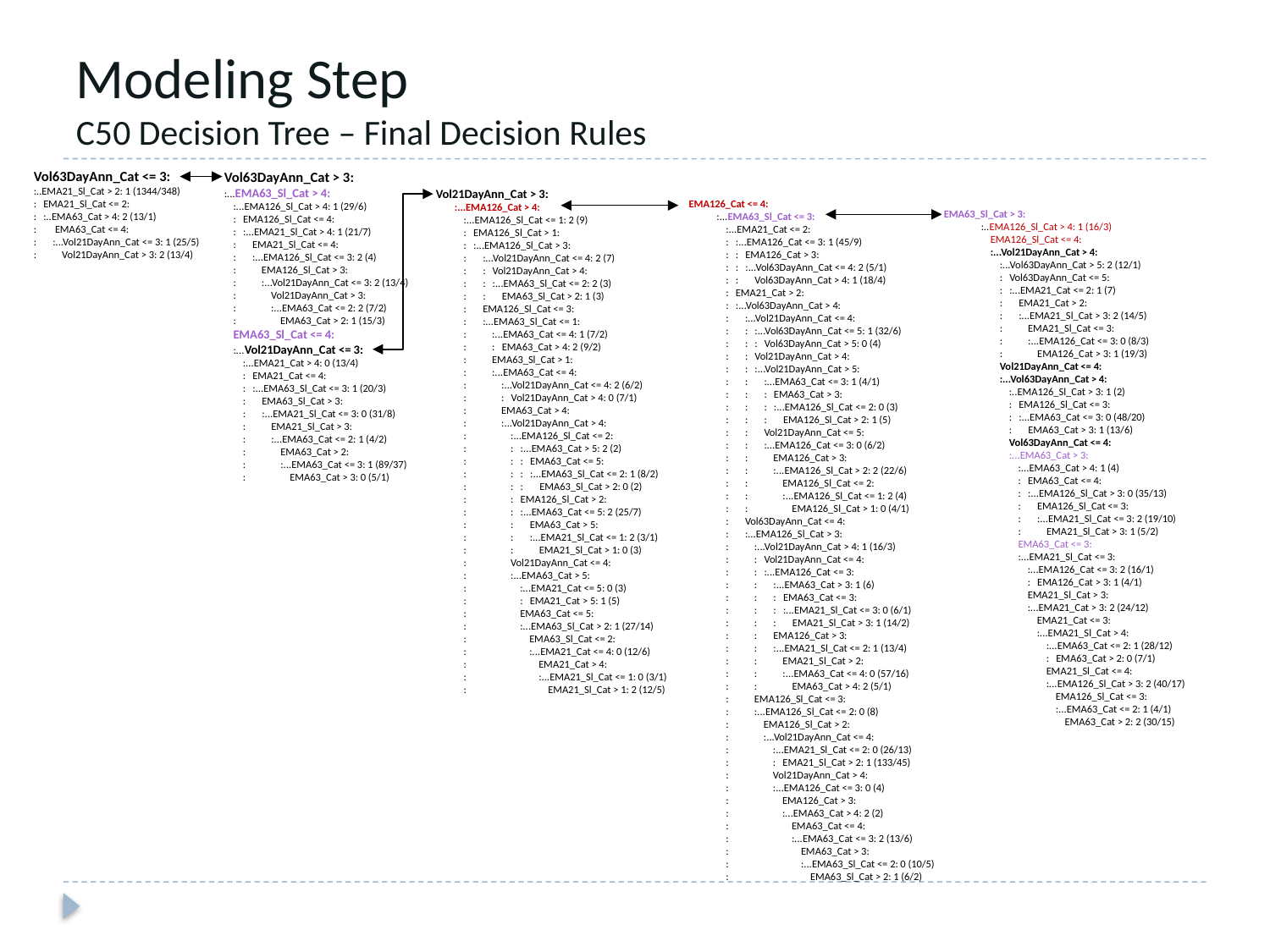

# Modeling Step C50 Decision Tree – Final Decision Rules
Vol63DayAnn_Cat <= 3:
:..EMA21_Sl_Cat > 2: 1 (1344/348)
:   EMA21_Sl_Cat <= 2:
:   :..EMA63_Cat > 4: 2 (13/1)
:        EMA63_Cat <= 4:
:       :...Vol21DayAnn_Cat <= 3: 1 (25/5)
:           Vol21DayAnn_Cat > 3: 2 (13/4)
Vol63DayAnn_Cat > 3:
:...EMA63_Sl_Cat > 4:
    :...EMA126_Sl_Cat > 4: 1 (29/6)
    :   EMA126_Sl_Cat <= 4:
    :   :...EMA21_Sl_Cat > 4: 1 (21/7)
    :       EMA21_Sl_Cat <= 4:
    :       :...EMA126_Sl_Cat <= 3: 2 (4)
    :           EMA126_Sl_Cat > 3:
    :           :...Vol21DayAnn_Cat <= 3: 2 (13/4)
    :               Vol21DayAnn_Cat > 3:
    :               :...EMA63_Cat <= 2: 2 (7/2)
    :                   EMA63_Cat > 2: 1 (15/3)
    EMA63_Sl_Cat <= 4:
    :...Vol21DayAnn_Cat <= 3:
        :...EMA21_Cat > 4: 0 (13/4)
        :   EMA21_Cat <= 4:
        :   :...EMA63_Sl_Cat <= 3: 1 (20/3)
        :       EMA63_Sl_Cat > 3:
        :       :...EMA21_Sl_Cat <= 3: 0 (31/8)
        :           EMA21_Sl_Cat > 3:
        :           :...EMA63_Cat <= 2: 1 (4/2)
        :               EMA63_Cat > 2:
        :               :...EMA63_Cat <= 3: 1 (89/37)
        :                   EMA63_Cat > 3: 0 (5/1)

Vol21DayAnn_Cat > 3:
        :...EMA126_Cat > 4:
            :...EMA126_Sl_Cat <= 1: 2 (9)
            :   EMA126_Sl_Cat > 1:
            :   :...EMA126_Sl_Cat > 3:
            :       :...Vol21DayAnn_Cat <= 4: 2 (7)
            :       :   Vol21DayAnn_Cat > 4:
            :       :   :...EMA63_Sl_Cat <= 2: 2 (3)
            :       :       EMA63_Sl_Cat > 2: 1 (3)
            :       EMA126_Sl_Cat <= 3:
            :       :...EMA63_Sl_Cat <= 1:
            :           :...EMA63_Cat <= 4: 1 (7/2)
            :           :   EMA63_Cat > 4: 2 (9/2)
            :           EMA63_Sl_Cat > 1:
            :           :...EMA63_Cat <= 4:
            :               :...Vol21DayAnn_Cat <= 4: 2 (6/2)
            :               :   Vol21DayAnn_Cat > 4: 0 (7/1)
            :               EMA63_Cat > 4:
            :               :...Vol21DayAnn_Cat > 4:
            :                   :...EMA126_Sl_Cat <= 2:
            :                   :   :...EMA63_Cat > 5: 2 (2)
            :                   :   :   EMA63_Cat <= 5:
            :                   :   :   :...EMA63_Sl_Cat <= 2: 1 (8/2)
            :                   :   :       EMA63_Sl_Cat > 2: 0 (2)
            :                   :   EMA126_Sl_Cat > 2:
            :                   :   :...EMA63_Cat <= 5: 2 (25/7)
            :                   :       EMA63_Cat > 5:
            :                   :       :...EMA21_Sl_Cat <= 1: 2 (3/1)
            :                   :           EMA21_Sl_Cat > 1: 0 (3)
            :                   Vol21DayAnn_Cat <= 4:
            :                   :...EMA63_Cat > 5:
            :                       :...EMA21_Cat <= 5: 0 (3)
            :                       :   EMA21_Cat > 5: 1 (5)
            :                       EMA63_Cat <= 5:
            :                       :...EMA63_Sl_Cat > 2: 1 (27/14)
            :                           EMA63_Sl_Cat <= 2:
            :                           :...EMA21_Cat <= 4: 0 (12/6)
            :                               EMA21_Cat > 4:
            :                               :...EMA21_Sl_Cat <= 1: 0 (3/1)
            :                                   EMA21_Sl_Cat > 1: 2 (12/5)
EMA126_Cat <= 4:
            :...EMA63_Sl_Cat <= 3:
                :...EMA21_Cat <= 2:
                :   :...EMA126_Cat <= 3: 1 (45/9)
                :   :   EMA126_Cat > 3:
                :   :   :...Vol63DayAnn_Cat <= 4: 2 (5/1)
                :   :       Vol63DayAnn_Cat > 4: 1 (18/4)
                :   EMA21_Cat > 2:
                :   :...Vol63DayAnn_Cat > 4:
                :       :...Vol21DayAnn_Cat <= 4:
                :       :   :...Vol63DayAnn_Cat <= 5: 1 (32/6)
                :       :   :   Vol63DayAnn_Cat > 5: 0 (4)
                :       :   Vol21DayAnn_Cat > 4:
                :       :   :...Vol21DayAnn_Cat > 5:
                :       :       :...EMA63_Cat <= 3: 1 (4/1)
                :       :       :   EMA63_Cat > 3:
                :       :       :   :...EMA126_Sl_Cat <= 2: 0 (3)
                :       :       :       EMA126_Sl_Cat > 2: 1 (5)
                :       :       Vol21DayAnn_Cat <= 5:
                :       :       :...EMA126_Cat <= 3: 0 (6/2)
                :       :           EMA126_Cat > 3:
                :       :           :...EMA126_Sl_Cat > 2: 2 (22/6)
                :       :               EMA126_Sl_Cat <= 2:
                :       :               :...EMA126_Sl_Cat <= 1: 2 (4)
                :       :                   EMA126_Sl_Cat > 1: 0 (4/1)
                :       Vol63DayAnn_Cat <= 4:
                :       :...EMA126_Sl_Cat > 3:
                :           :...Vol21DayAnn_Cat > 4: 1 (16/3)
                :           :   Vol21DayAnn_Cat <= 4:
                :           :   :...EMA126_Cat <= 3:
                :           :       :...EMA63_Cat > 3: 1 (6)
                :           :       :   EMA63_Cat <= 3:
                :           :       :   :...EMA21_Sl_Cat <= 3: 0 (6/1)
                :           :       :       EMA21_Sl_Cat > 3: 1 (14/2)
                :           :       EMA126_Cat > 3:
                :           :       :...EMA21_Sl_Cat <= 2: 1 (13/4)
                :           :           EMA21_Sl_Cat > 2:
                :           :           :...EMA63_Cat <= 4: 0 (57/16)
                :           :               EMA63_Cat > 4: 2 (5/1)
                :           EMA126_Sl_Cat <= 3:
                :           :...EMA126_Sl_Cat <= 2: 0 (8)
                :               EMA126_Sl_Cat > 2:
                :               :...Vol21DayAnn_Cat <= 4:
                :                   :...EMA21_Sl_Cat <= 2: 0 (26/13)
                :                   :   EMA21_Sl_Cat > 2: 1 (133/45)
                :                   Vol21DayAnn_Cat > 4:
                :                   :...EMA126_Cat <= 3: 0 (4)
                :                       EMA126_Cat > 3:
                :                       :...EMA63_Cat > 4: 2 (2)
                :                           EMA63_Cat <= 4:
                :                           :...EMA63_Cat <= 3: 2 (13/6)
                :                               EMA63_Cat > 3:
                :                               :...EMA63_Sl_Cat <= 2: 0 (10/5)
                :                                   EMA63_Sl_Cat > 2: 1 (6/2)

EMA63_Sl_Cat > 3:
                :..EMA126_Sl_Cat > 4: 1 (16/3)
                    EMA126_Sl_Cat <= 4:
                    :...Vol21DayAnn_Cat > 4:
                        :...Vol63DayAnn_Cat > 5: 2 (12/1)
                        :   Vol63DayAnn_Cat <= 5:
                        :   :...EMA21_Cat <= 2: 1 (7)
                        :       EMA21_Cat > 2:
                        :       :...EMA21_Sl_Cat > 3: 2 (14/5)
                        :           EMA21_Sl_Cat <= 3:
                        :           :...EMA126_Cat <= 3: 0 (8/3)
                        :               EMA126_Cat > 3: 1 (19/3)
                        Vol21DayAnn_Cat <= 4:
                        :...Vol63DayAnn_Cat > 4:
                            :..EMA126_Sl_Cat > 3: 1 (2)
                            :   EMA126_Sl_Cat <= 3:
                            :   :...EMA63_Cat <= 3: 0 (48/20)
                            :       EMA63_Cat > 3: 1 (13/6)
                            Vol63DayAnn_Cat <= 4:
                            :...EMA63_Cat > 3:
                                :...EMA63_Cat > 4: 1 (4)
                                :   EMA63_Cat <= 4:
                                :   :...EMA126_Sl_Cat > 3: 0 (35/13)
                                :       EMA126_Sl_Cat <= 3:
                                :       :...EMA21_Sl_Cat <= 3: 2 (19/10)
                                :           EMA21_Sl_Cat > 3: 1 (5/2)
                                EMA63_Cat <= 3:
                                :...EMA21_Sl_Cat <= 3:
                                    :...EMA126_Cat <= 3: 2 (16/1)
                                    :   EMA126_Cat > 3: 1 (4/1)
                                    EMA21_Sl_Cat > 3:
                                    :...EMA21_Cat > 3: 2 (24/12)
                                        EMA21_Cat <= 3:
                                        :...EMA21_Sl_Cat > 4:
                                            :...EMA63_Cat <= 2: 1 (28/12)
                                            :   EMA63_Cat > 2: 0 (7/1)
                                            EMA21_Sl_Cat <= 4:
                                            :...EMA126_Sl_Cat > 3: 2 (40/17)
                                                EMA126_Sl_Cat <= 3:
                                                :...EMA63_Cat <= 2: 1 (4/1)
                                                    EMA63_Cat > 2: 2 (30/15)